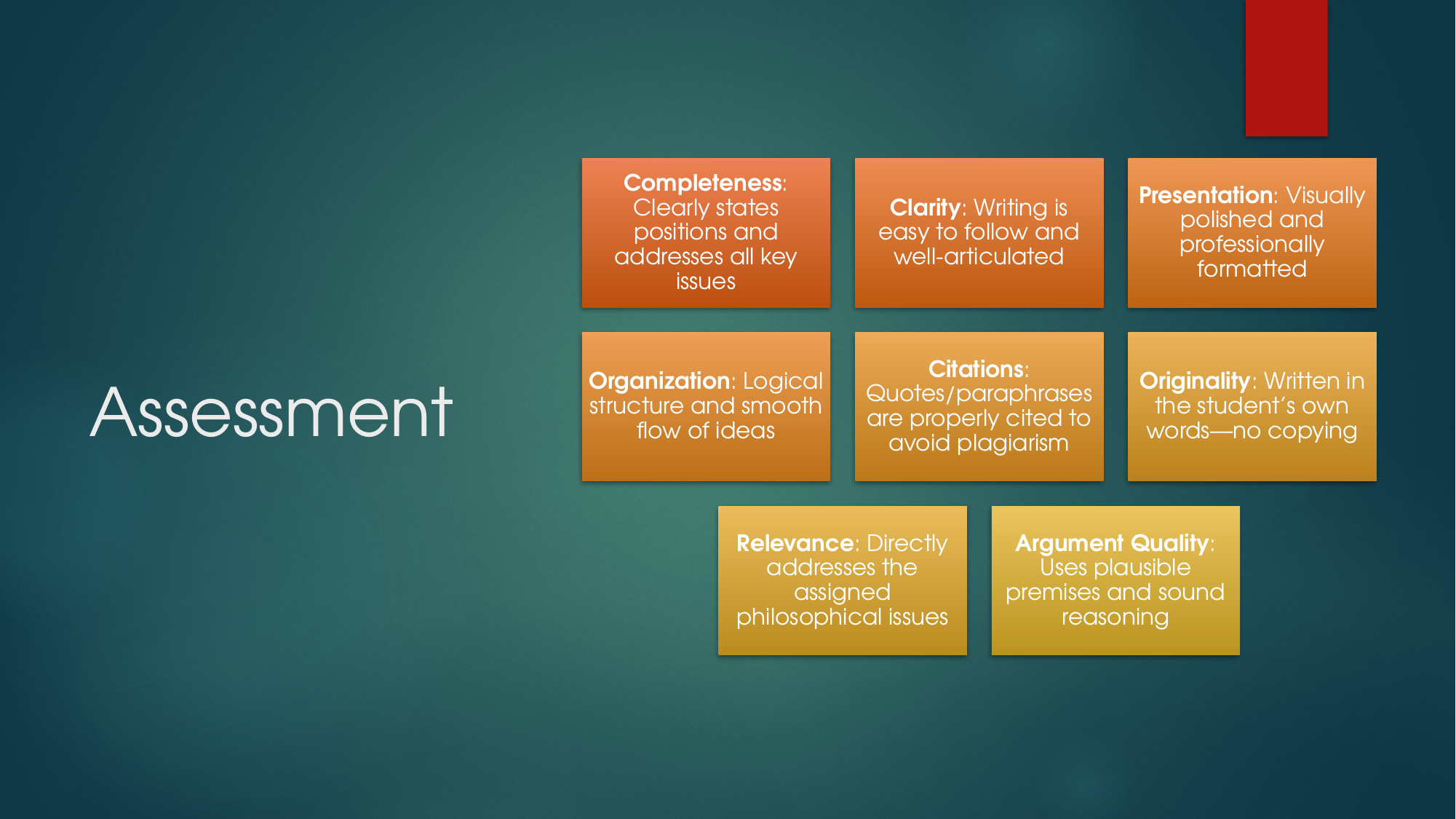

Completeness: Clearly states positions and addresses all key issues
Clarity: Writing is easy to follow and well-articulated
Presentation: Visually polished and professionally formatted
Organization: Logical structure and smooth flow of ideas
Citations: Quotes/paraphrases are properly cited to avoid plagiarism
Originality: Written in the student’s own words—no copying
Relevance: Directly addresses the assigned philosophical issues
Argument Quality: Uses plausible premises and sound reasoning
# Assessment